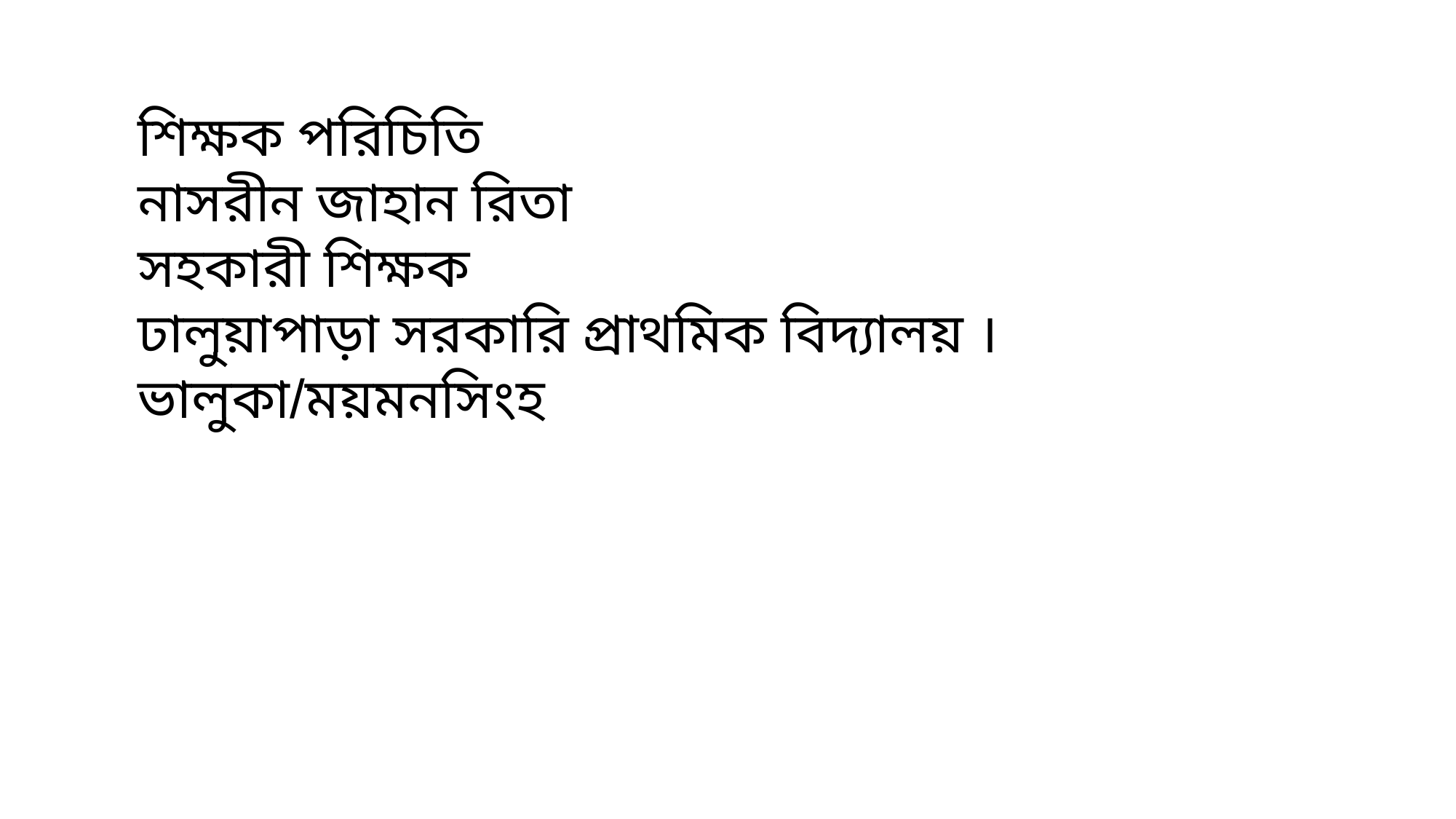

শিক্ষক পরিচিতি
নাসরীন জাহান রিতা
সহকারী শিক্ষক
ঢালুয়াপাড়া সরকারি প্রাথমিক বিদ্যালয় ।
ভালুকা/ময়মনসিংহ